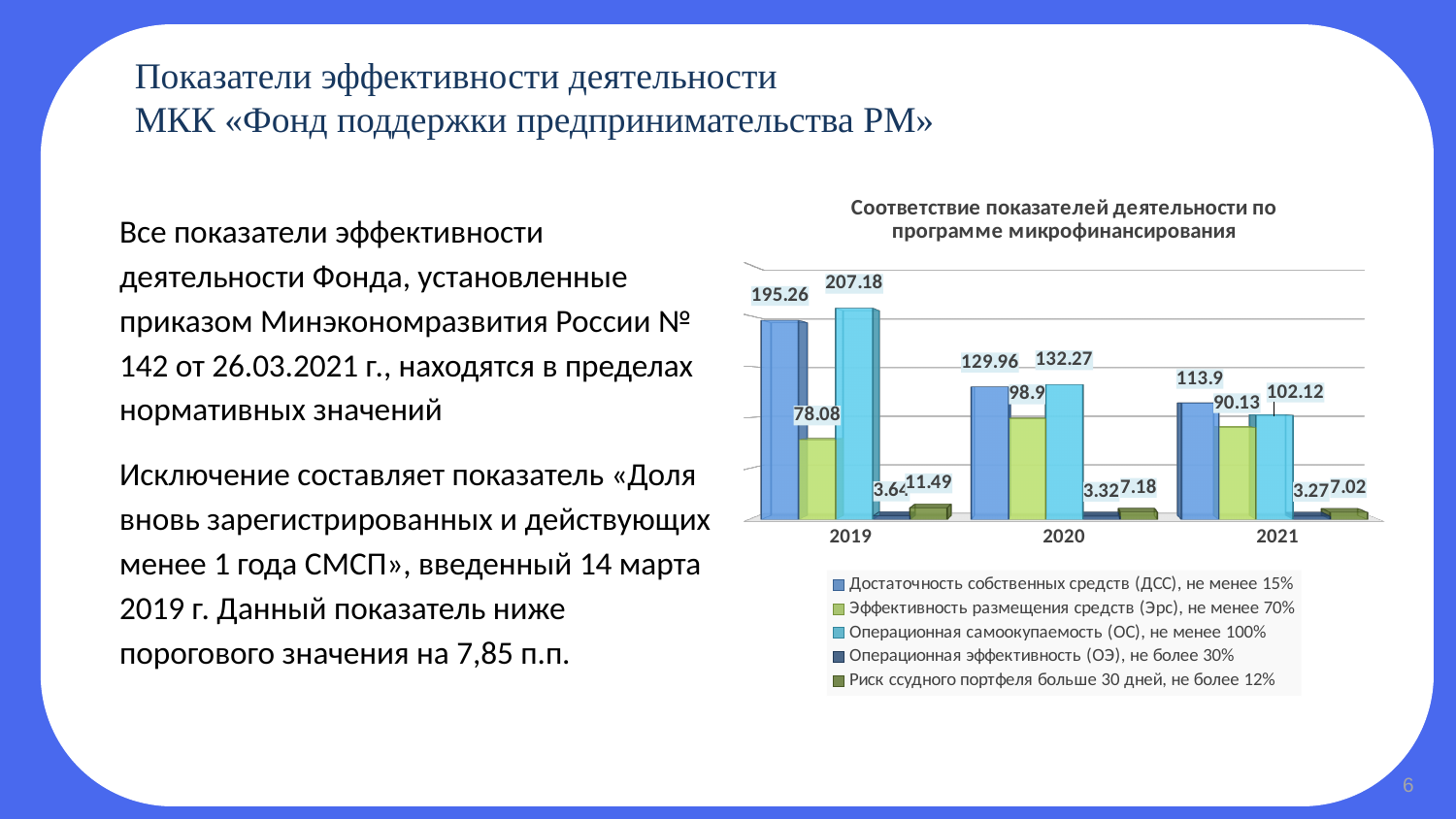

Показатели эффективности деятельности
МКК «Фонд поддержки предпринимательства РМ»

[unsupported chart]

Все показатели эффективности деятельности Фонда, установленные приказом Минэкономразвития России № 142 от 26.03.2021 г., находятся в пределах нормативных значений
Исключение составляет показатель «Доля вновь зарегистрированных и действующих менее 1 года СМСП», введенный 14 марта 2019 г. Данный показатель ниже порогового значения на 7,85 п.п.
|  |
| --- |
6